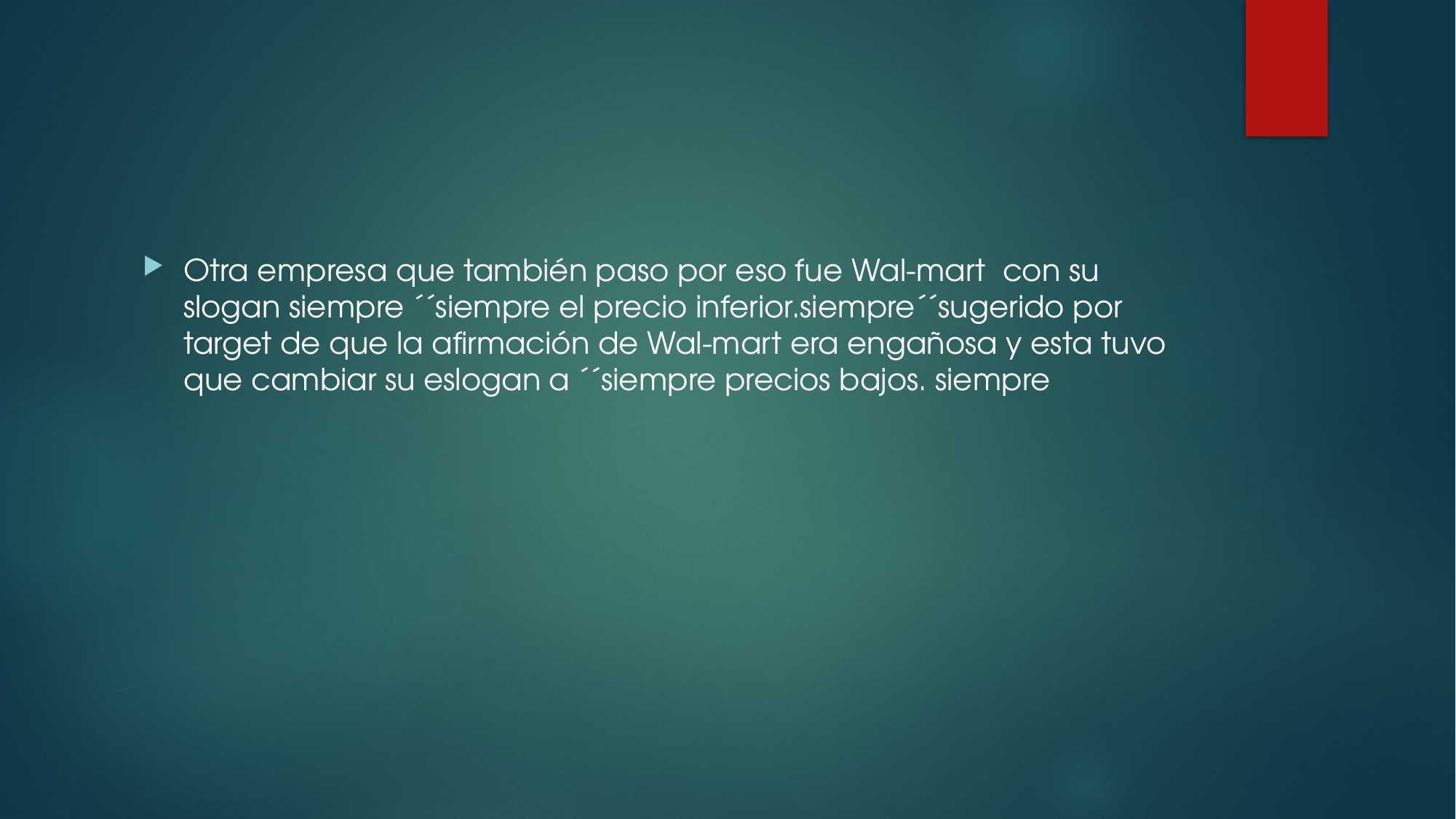

#
Otra empresa que también paso por eso fue Wal-mart  con su slogan siempre ´´siempre el precio inferior.siempre´´sugerido por target de que la afirmación de Wal-mart era engañosa y esta tuvo que cambiar su eslogan a ´´siempre precios bajos. siempre